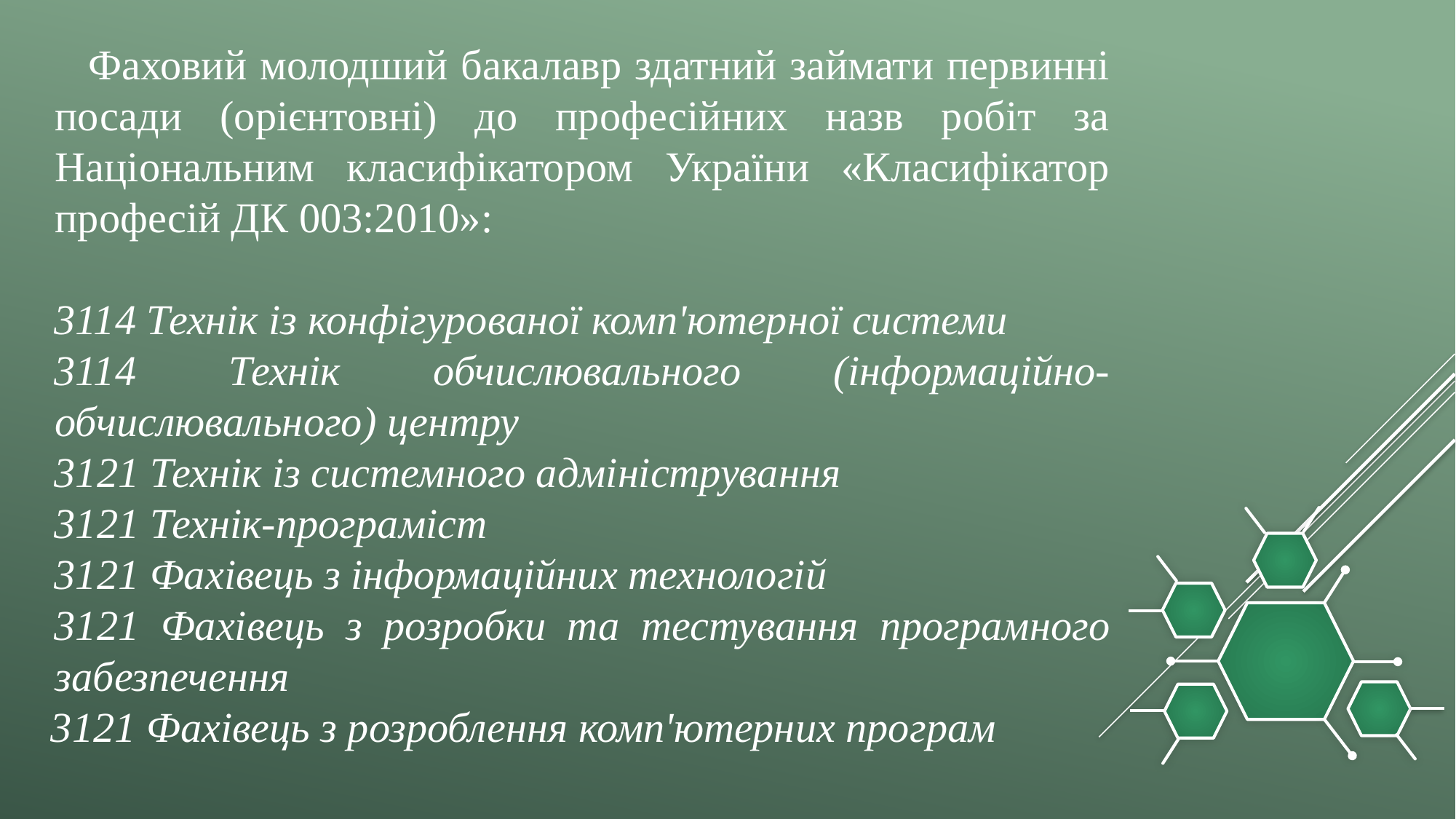

Фаховий молодший бакалавр здатний займати первинні посади (орієнтовні) до професійних назв робіт за Національним класифікатором України «Класифікатор професій ДК 003:2010»:

3114 Технік із конфігурованої комп'ютерної системи
3114 Технік обчислювального (інформаційно-обчислювального) центру
3121 Технік із системного адміністрування
3121 Технік-програміст
3121 Фахівець з інформаційних технологій
3121 Фахівець з розробки та тестування програмного забезпечення
3121 Фахівець з розроблення комп'ютерних програм